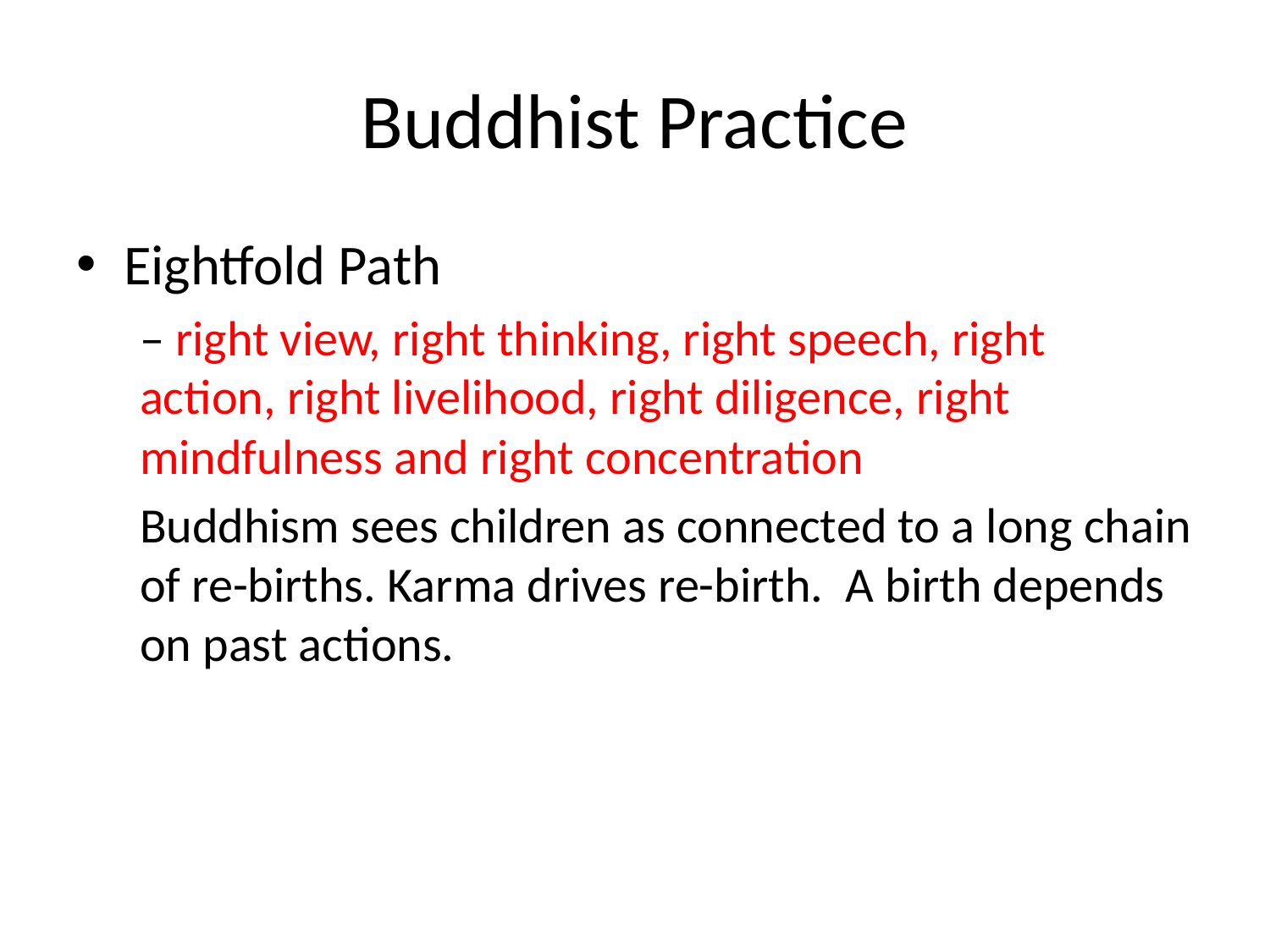

# Buddhist Practice
Eightfold Path
– right view, right thinking, right speech, right action, right livelihood, right diligence, right mindfulness and right concentration
Buddhism sees children as connected to a long chain of re-births. Karma drives re-birth.  A birth depends on past actions.